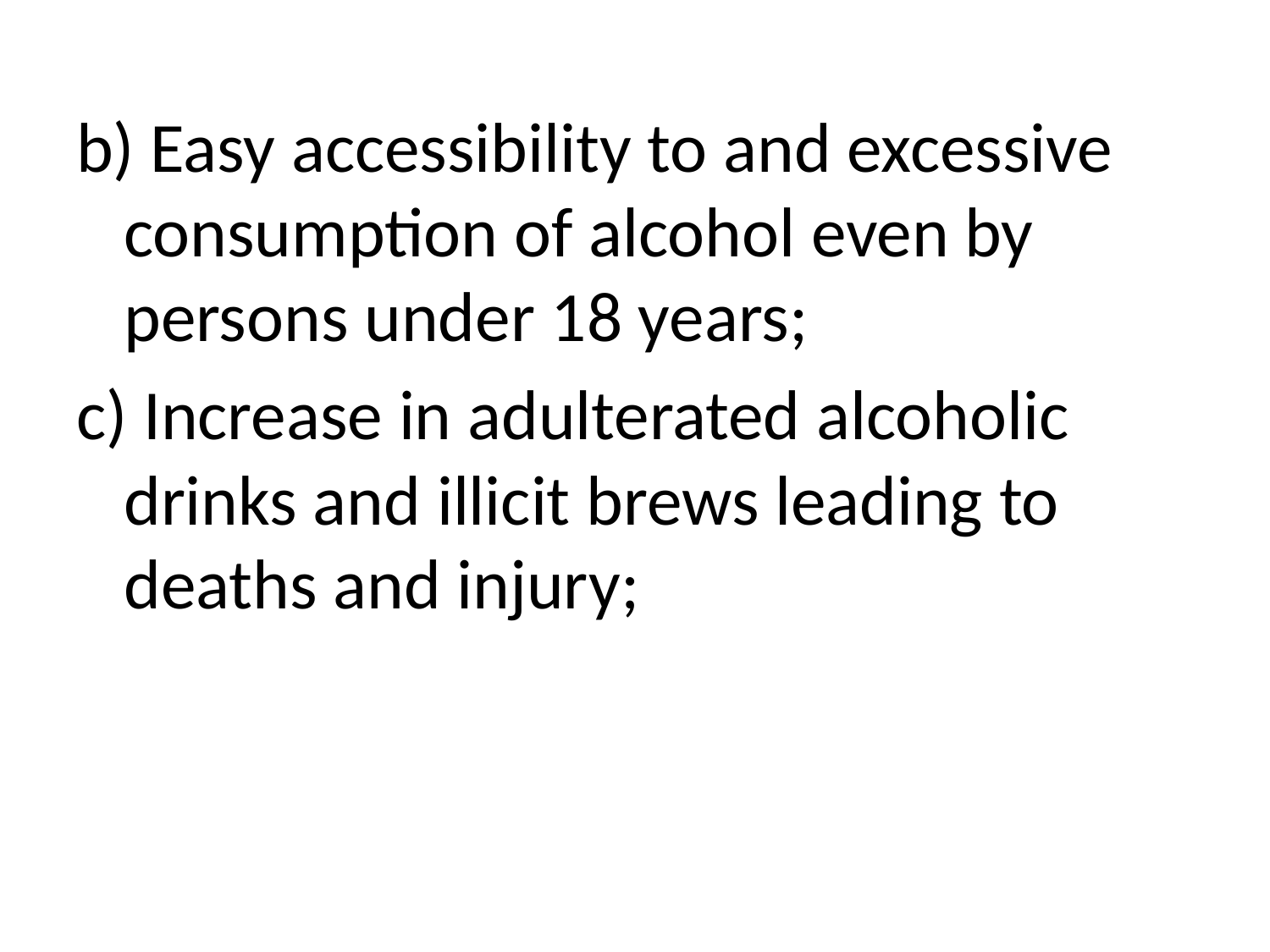

b) Easy accessibility to and excessive consumption of alcohol even by persons under 18 years;
c) Increase in adulterated alcoholic drinks and illicit brews leading to deaths and injury;